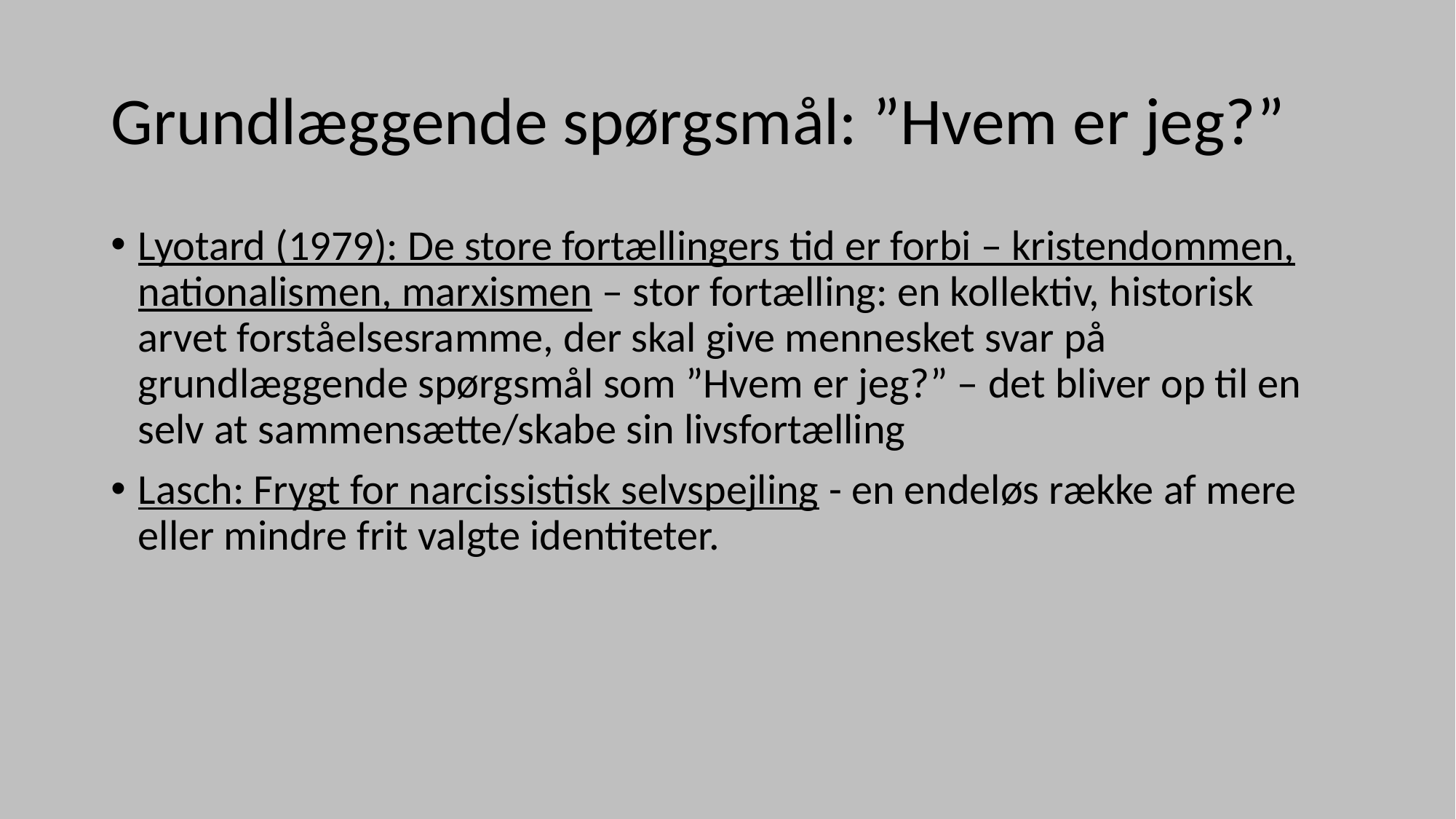

# Grundlæggende spørgsmål: ”Hvem er jeg?”
Lyotard (1979): De store fortællingers tid er forbi – kristendommen, nationalismen, marxismen – stor fortælling: en kollektiv, historisk arvet forståelsesramme, der skal give mennesket svar på grundlæggende spørgsmål som ”Hvem er jeg?” – det bliver op til en selv at sammensætte/skabe sin livsfortælling
Lasch: Frygt for narcissistisk selvspejling - en endeløs række af mere eller mindre frit valgte identiteter.